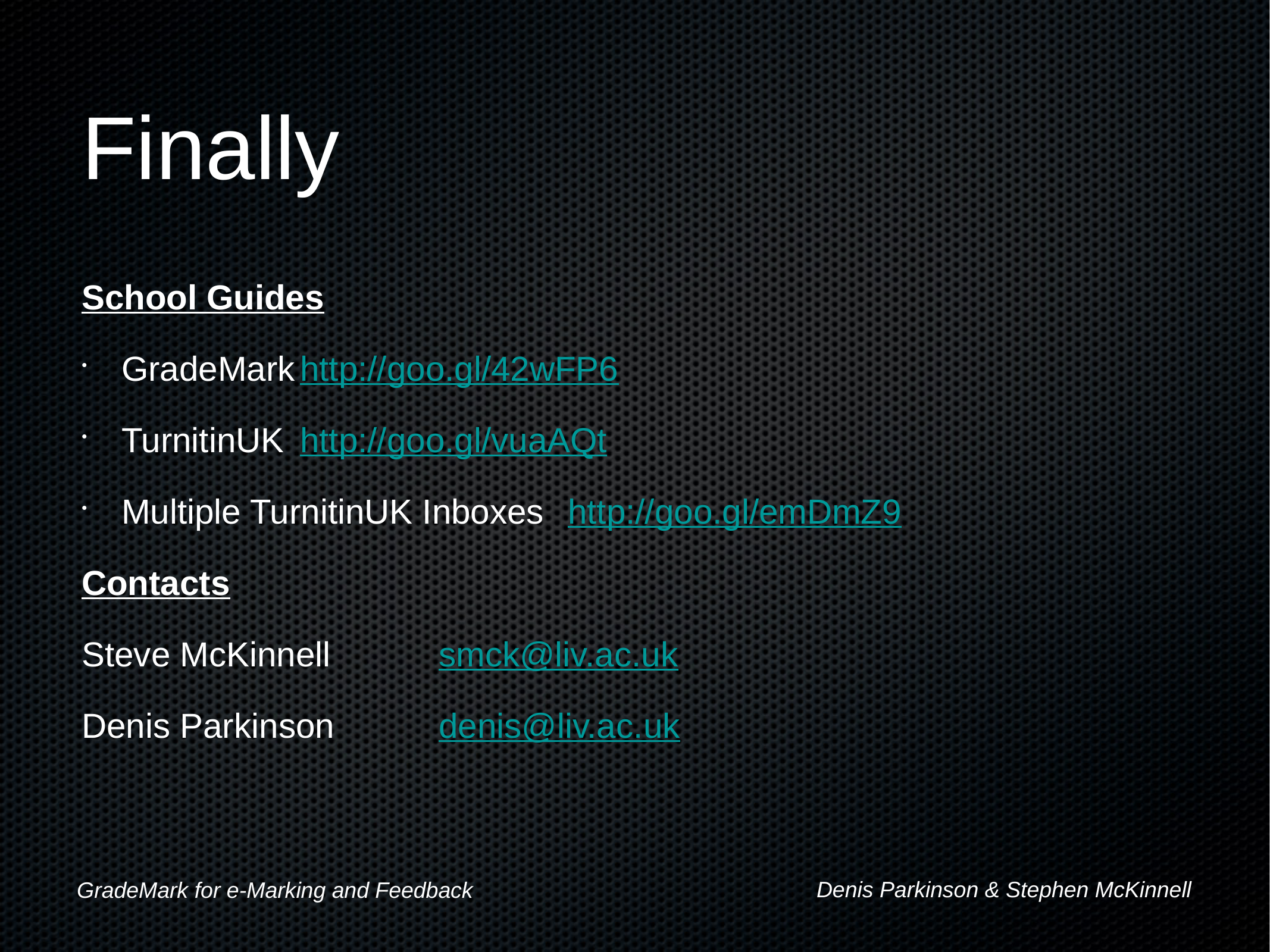

# Finally
School Guides
GradeMark	http://goo.gl/42wFP6
TurnitinUK	http://goo.gl/vuaAQt
Multiple TurnitinUK Inboxes	http://goo.gl/emDmZ9
Contacts
Steve McKinnell		smck@liv.ac.uk
Denis Parkinson		denis@liv.ac.uk